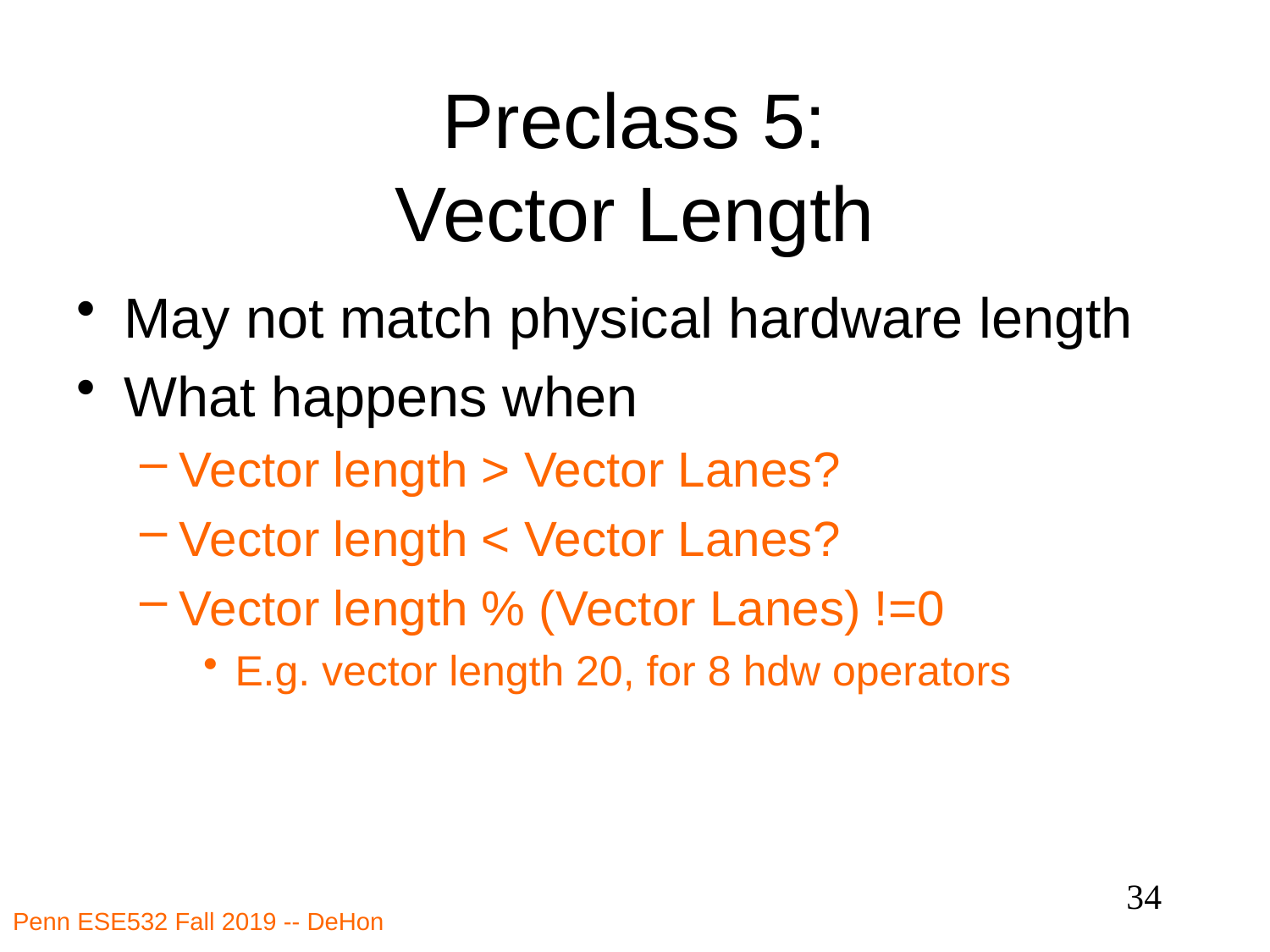

# Preclass 5: Vector Length
May not match physical hardware length
What happens when
Vector length > Vector Lanes?
Vector length < Vector Lanes?
Vector length % (Vector Lanes) !=0
E.g. vector length 20, for 8 hdw operators
34
Penn ESE532 Fall 2019 -- DeHon